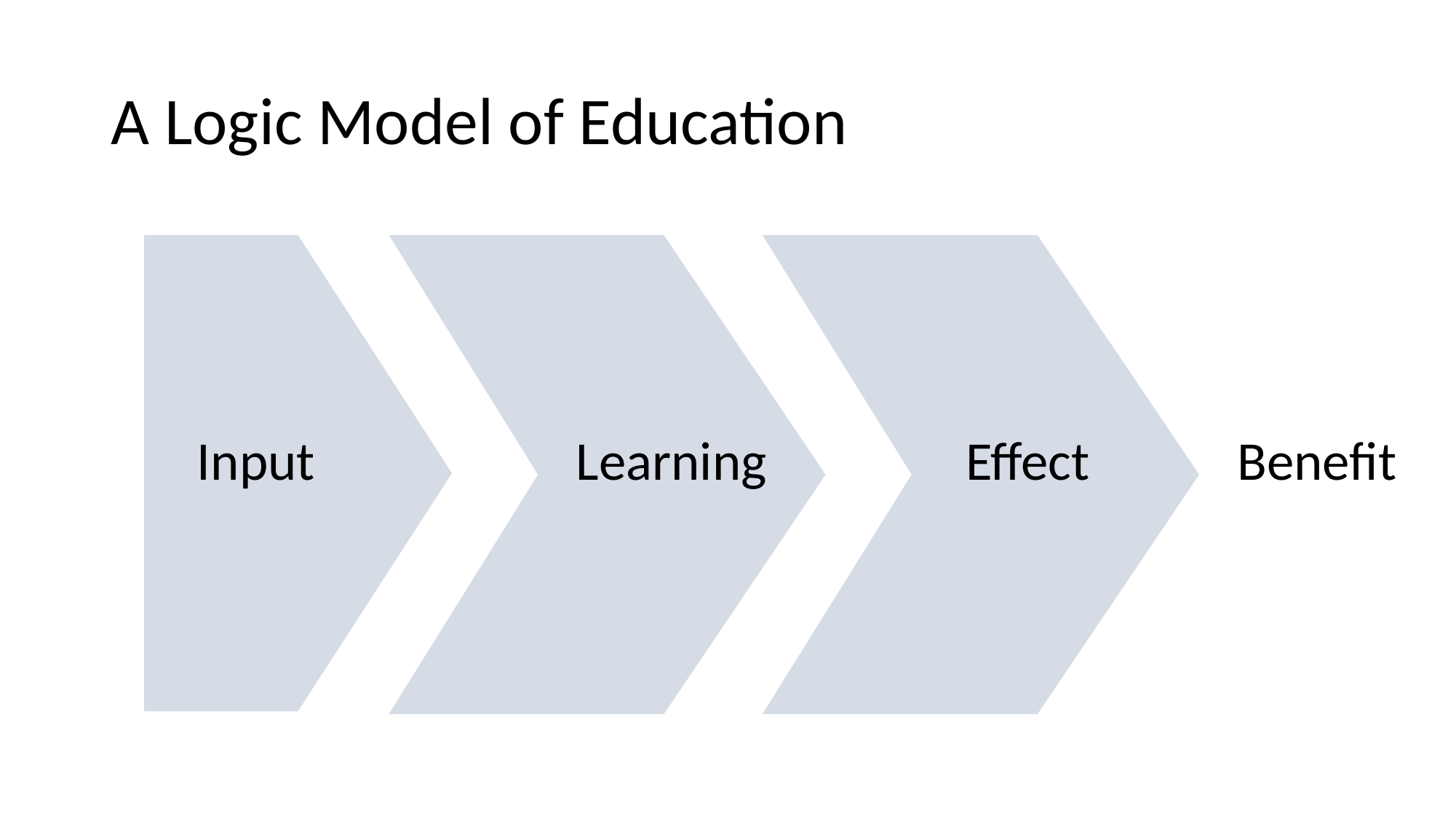

# A Logic Model of Education

Effect
Benefit
Learning
Input